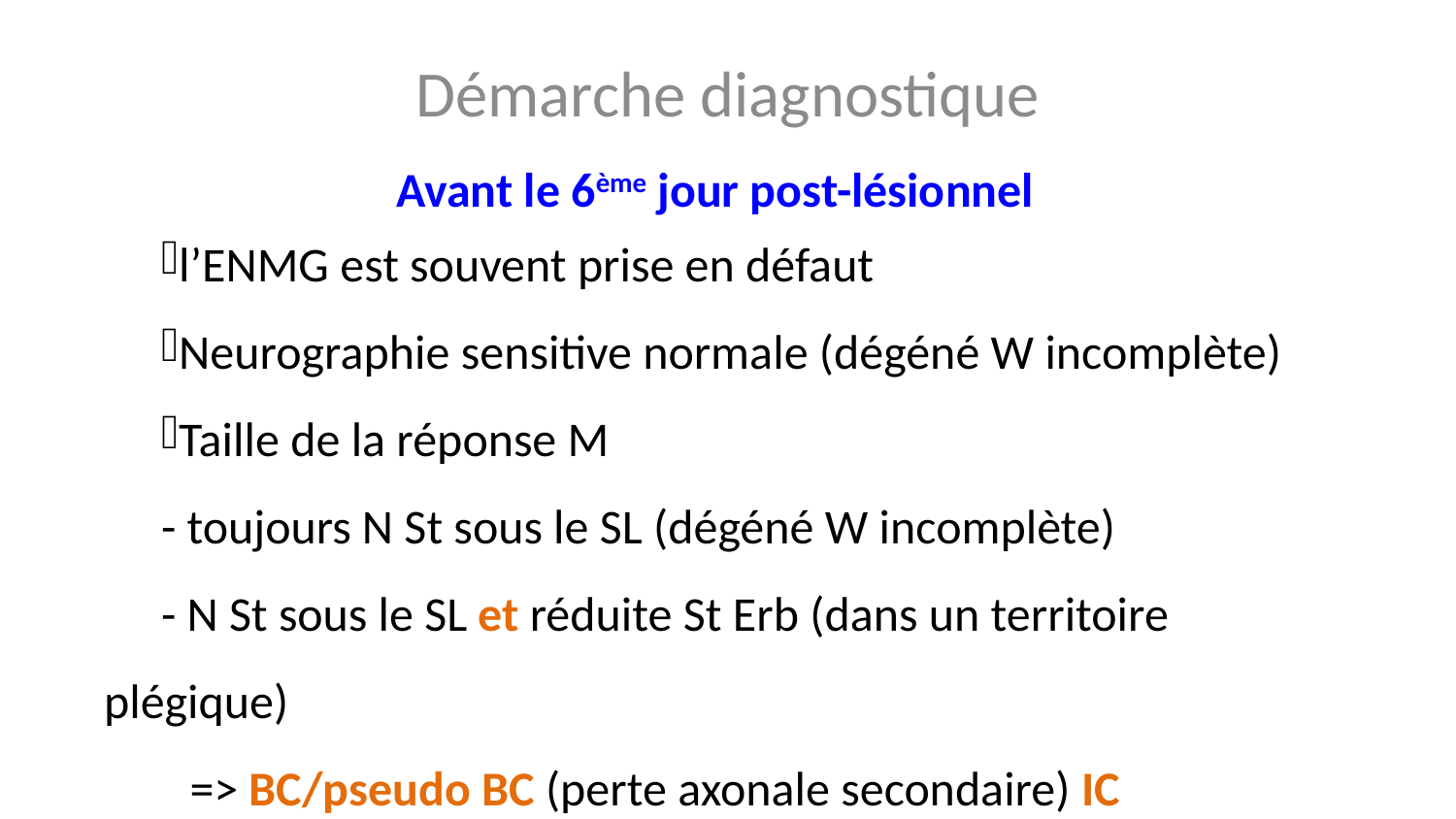

Démarche diagnostique
Avant le 6ème jour post-lésionnel
l’ENMG est souvent prise en défaut
Neurographie sensitive normale (dégéné W incomplète)
Taille de la réponse M
	- toujours N St sous le SL (dégéné W incomplète)
	- N St sous le SL et réduite St Erb (dans un territoire plégique)
		=> BC/pseudo BC (perte axonale secondaire) IC